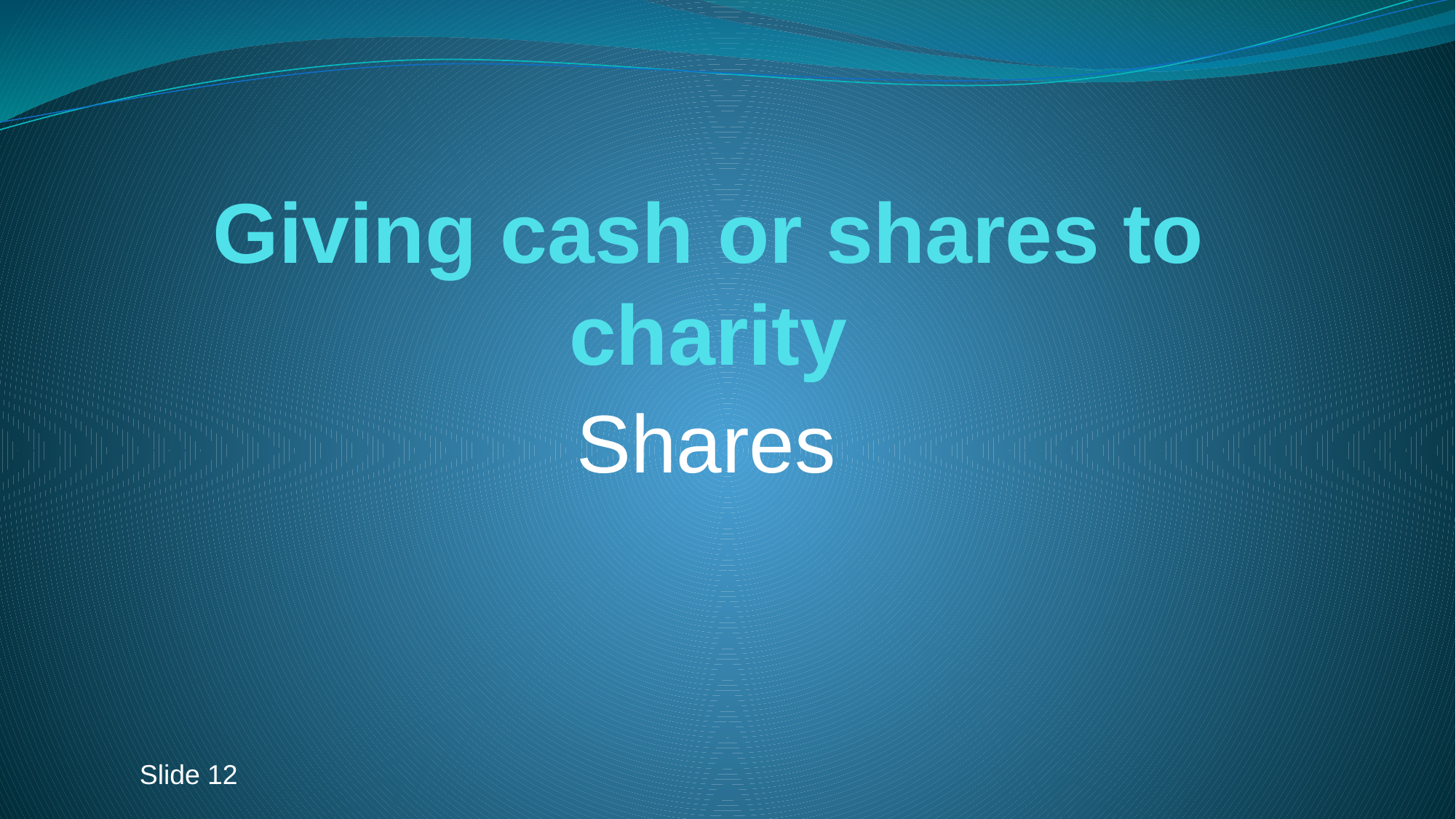

# Giving cash or shares to charity
Shares

Slide 12